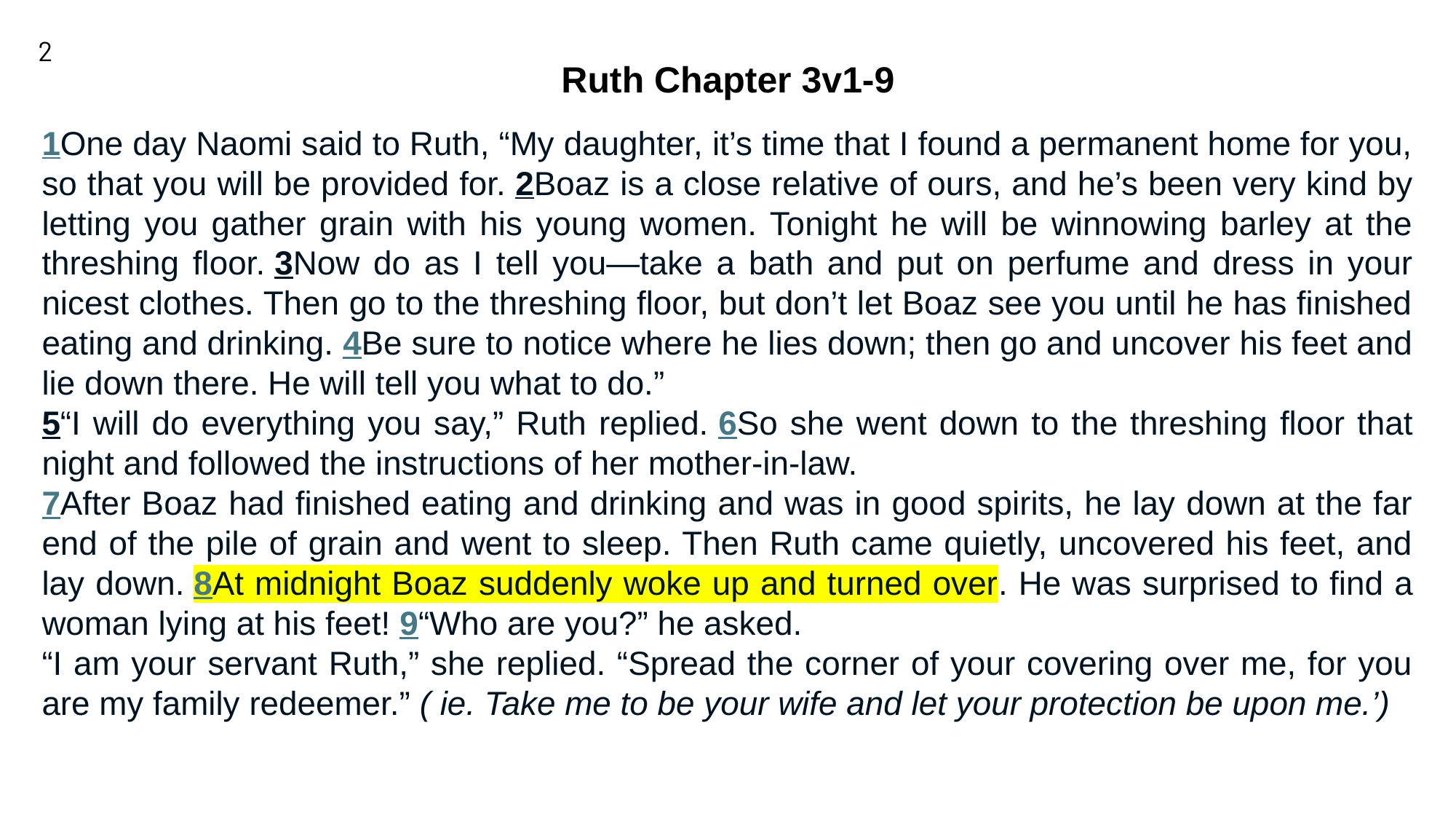

2
Ruth Chapter 3v1-9
1One day Naomi said to Ruth, “My daughter, it’s time that I found a permanent home for you, so that you will be provided for. 2Boaz is a close relative of ours, and he’s been very kind by letting you gather grain with his young women. Tonight he will be winnowing barley at the threshing floor. 3Now do as I tell you—take a bath and put on perfume and dress in your nicest clothes. Then go to the threshing floor, but don’t let Boaz see you until he has finished eating and drinking. 4Be sure to notice where he lies down; then go and uncover his feet and lie down there. He will tell you what to do.”
5“I will do everything you say,” Ruth replied. 6So she went down to the threshing floor that night and followed the instructions of her mother-in-law.
7After Boaz had finished eating and drinking and was in good spirits, he lay down at the far end of the pile of grain and went to sleep. Then Ruth came quietly, uncovered his feet, and lay down. 8At midnight Boaz suddenly woke up and turned over. He was surprised to find a woman lying at his feet! 9“Who are you?” he asked.
“I am your servant Ruth,” she replied. “Spread the corner of your covering over me, for you are my family redeemer.” ( ie. Take me to be your wife and let your protection be upon me.’)